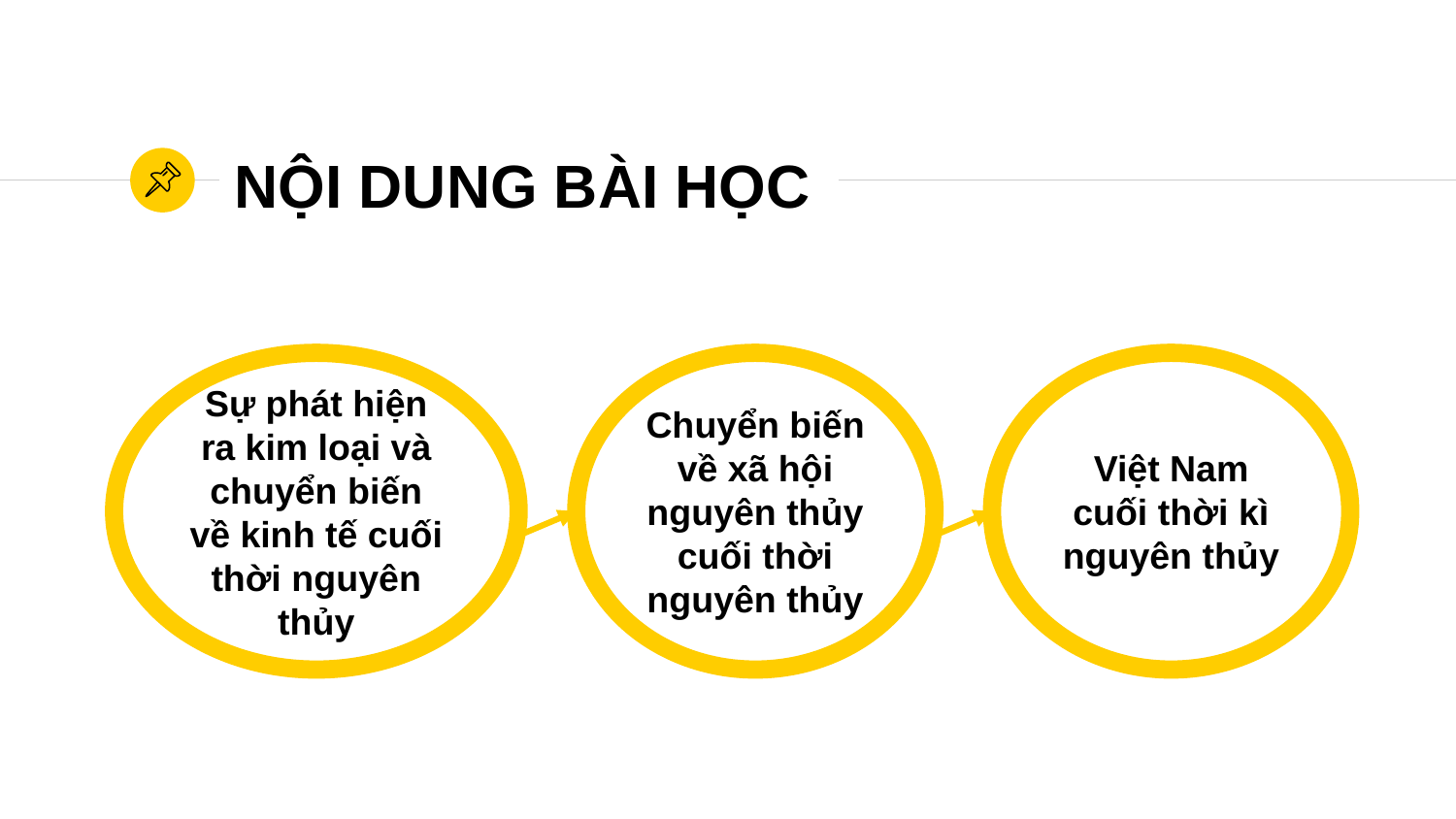

# NỘI DUNG BÀI HỌC

Sự phát hiện ra kim loại và chuyển biến về kinh tế cuối thời nguyên thủy
Chuyển biến về xã hội nguyên thủy cuối thời nguyên thủy
Việt Nam cuối thời kì nguyên thủy